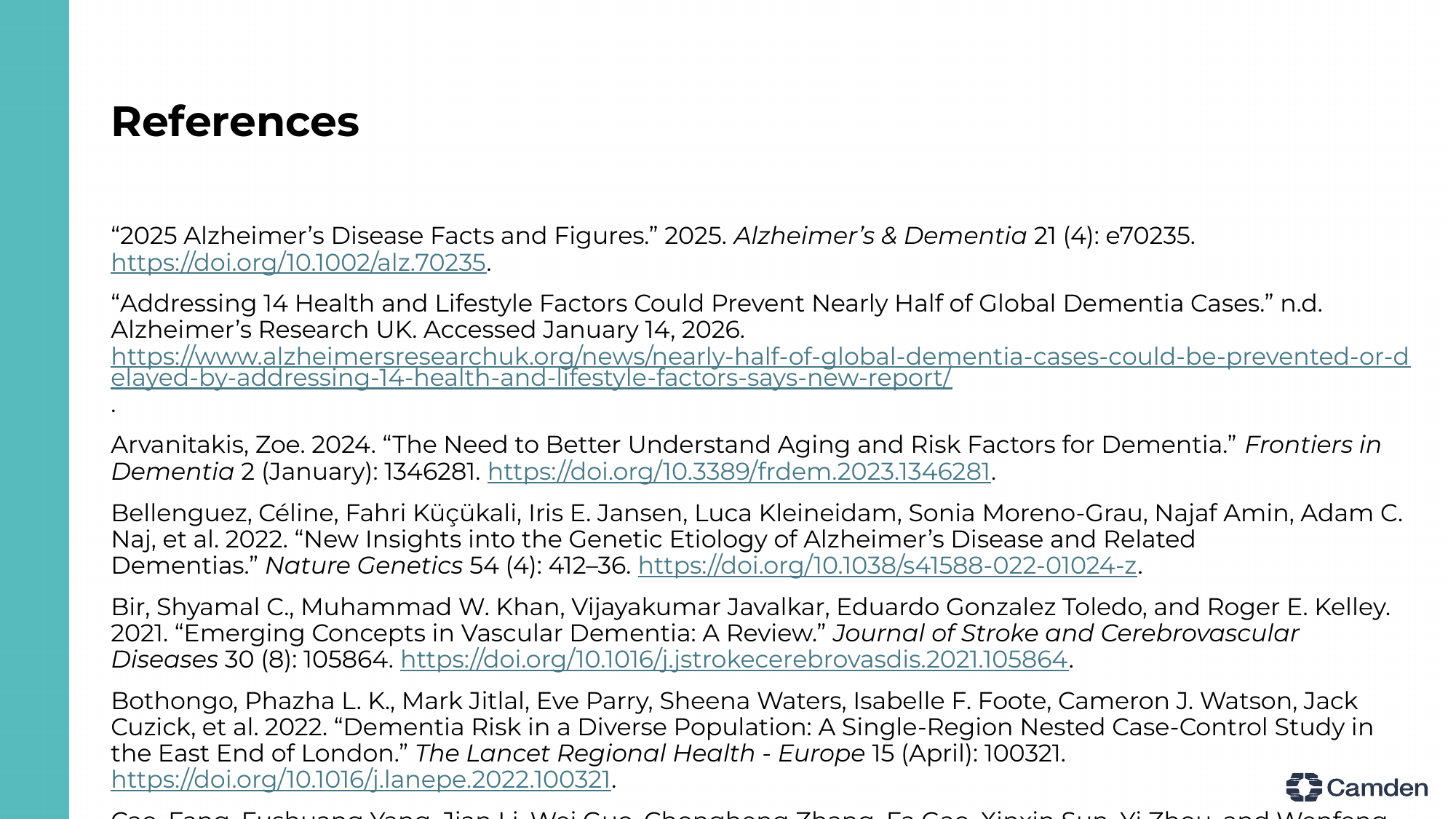

# References
“2025 Alzheimer’s Disease Facts and Figures.” 2025. Alzheimer’s & Dementia 21 (4): e70235. https://doi.org/10.1002/alz.70235.
“Addressing 14 Health and Lifestyle Factors Could Prevent Nearly Half of Global Dementia Cases.” n.d. Alzheimer’s Research UK. Accessed January 14, 2026. https://www.alzheimersresearchuk.org/news/nearly-half-of-global-dementia-cases-could-be-prevented-or-delayed-by-addressing-14-health-and-lifestyle-factors-says-new-report/.
Arvanitakis, Zoe. 2024. “The Need to Better Understand Aging and Risk Factors for Dementia.” Frontiers in Dementia 2 (January): 1346281. https://doi.org/10.3389/frdem.2023.1346281.
Bellenguez, Céline, Fahri Küçükali, Iris E. Jansen, Luca Kleineidam, Sonia Moreno-Grau, Najaf Amin, Adam C. Naj, et al. 2022. “New Insights into the Genetic Etiology of Alzheimer’s Disease and Related Dementias.” Nature Genetics 54 (4): 412–36. https://doi.org/10.1038/s41588-022-01024-z.
Bir, Shyamal C., Muhammad W. Khan, Vijayakumar Javalkar, Eduardo Gonzalez Toledo, and Roger E. Kelley. 2021. “Emerging Concepts in Vascular Dementia: A Review.” Journal of Stroke and Cerebrovascular Diseases 30 (8): 105864. https://doi.org/10.1016/j.jstrokecerebrovasdis.2021.105864.
Bothongo, Phazha L. K., Mark Jitlal, Eve Parry, Sheena Waters, Isabelle F. Foote, Cameron J. Watson, Jack Cuzick, et al. 2022. “Dementia Risk in a Diverse Population: A Single-Region Nested Case-Control Study in the East End of London.” The Lancet Regional Health - Europe 15 (April): 100321. https://doi.org/10.1016/j.lanepe.2022.100321.
Cao, Fang, Fushuang Yang, Jian Li, Wei Guo, Chongheng Zhang, Fa Gao, Xinxin Sun, Yi Zhou, and Wenfeng Zhang. 2024. “The Relationship Between Diabetes and the Dementia Risk: A Meta-Analysis.” Diabetology & Metabolic Syndrome 16 (1): 101. https://doi.org/10.1186/s13098-024-01346-4.
“Dementia Maps.” n.d. Dementia Statistics Hub. Accessed January 14, 2026. https://dementiastatistics.org/about-dementia/maps/.
Edwards, Sophie, Dominic Trepel, Craig Ritchie, Julie Hviid Hahn-Pedersen, Danielle E Robinson, Mei Sum Chan, Benjamin D Bray, et al. 2024. “Real World Outcomes, Healthcare Utilisation and Costs of Alzheimer’s Disease in England.” Aging and Health Research 4 (1): 100180. https://doi.org/10.1016/j.ahr.2024.100180.
England, N. H. S. n.d. “NHS England » RightCare Dementia Scenario.” Accessed January 14, 2026. https://www.england.nhs.uk/long-read/rightcare-dementia-scenario/.
Fernández Fernández, Roberto, Javier Ibias Martín, and María Araceli Maciá Antón. 2024. “Depression as a Risk Factor for Dementia: A Meta-Analysis.” The Journal of Neuropsychiatry and Clinical Neurosciences 36 (2): 101–9. https://doi.org/10.1176/appi.neuropsych.20230043.
Gil Martínez, Victoria, Ana Avedillo Salas, and Sonia Santander Ballestín. 2022. “Vitamin Supplementation and Dementia: A Systematic Review.” Nutrients 14 (5): 1033. https://doi.org/10.3390/nu14051033.
Guay‐Gagnon, Martin, Sopharat Vat, Marie‐France Forget, Maxime Tremblay‐Gravel, Simon Ducharme, Quoc Dinh Nguyen, and Philippe Desmarais. 2022. “Sleep Apnea and the Risk of Dementia: A Systematic Review and Meta‐analysis.” Journal of Sleep Research 31 (5): e13589. https://doi.org/10.1111/jsr.13589.
“How Many People Have Dementia in the UK? | Alzheimer’s Society.” n.d. Accessed January 14, 2026. https://www.alzheimers.org.uk/blog/how-many-people-have-dementia-uk.
Hu, Mingyue, Kai Zhang, Kuan-Jui Su, Tian Qin, Hui Shen, and Hong-wen Deng. 2024. “Unveiling the Link Between Physical Activity Levels and Dementia Risk: Insights from the UK Biobank Study.” Psychiatry Research 336 (June): 115875. https://doi.org/10.1016/j.psychres.2024.115875.
Iwagami, Masao, Nawab Qizilbash, John Gregson, Ian Douglas, Michelle Johnson, Neil Pearce, Stephen Evans, and Stuart Pocock. 2021. “Blood Cholesterol and Risk of Dementia in More Than 1·8 Million People over Two Decades: A Retrospective Cohort Study.” The Lancet Healthy Longevity 2 (8): e498–506. https://doi.org/10.1016/S2666-7568(21)00150-1.
Maccora, Janet, Ruth Peters, and Kaarin J. Anstey. 2020. “What Does (Low) Education Mean in Terms of Dementia Risk? A Systematic Review and Meta-Analysis Highlighting Inconsistency in Measuring and Operationalising Education.” SSM - Population Health 12 (December): 100654. https://doi.org/10.1016/j.ssmph.2020.100654.
Ou, Ya-Nan, Chen-Chen Tan, Xue-Ning Shen, Wei Xu, Xiao-He Hou, Qiang Dong, Lan Tan, and Jin-Tai Yu. 2020. “Blood Pressure and Risks of Cognitive Impairment and Dementia: A Systematic Review and Meta-Analysis of 209 Prospective Studies.” Hypertension 76 (1): 217–25. https://doi.org/10.1161/HYPERTENSIONAHA.120.14993.
Peters, Ruth, Nicole Ee, Jean Peters, Andrew Booth, Ian Mudway, and Kaarin J. Anstey. 2019. “Air Pollution and Dementia: A Systematic Review.” Journal of Alzheimer’s Disease 70 (s1): S145–63. https://doi.org/10.3233/JAD-180631.
Readman, Megan Rose, Jenna Littlejohn, Imogen Dodd, Sarah Rhodes, Lettie Wareing, Megan Polden, Christopher J. Plack, and Clarissa Giebel. 2025. “Hearing Loss as a Risk Factor for Dementia: A Systematic Review and Meta-Analysis from a Global Perspective.” Aging & Mental Health 29 (10): 1831–44. https://doi.org/10.1080/13607863.2025.2515180.
Rehm, Jürgen, Omer S. M. Hasan, Sandra E. Black, Kevin D. Shield, and Michaël Schwarzinger. 2019. “Alcohol Use and Dementia: A Systematic Scoping Review.” Alzheimer’s Research & Therapy 11 (1): 1. https://doi.org/10.1186/s13195-018-0453-0.
Shang, Xianwen, Zhuoting Zhu, Wei Wang, Jason Ha, and Mingguang He. 2021. “The Association Between Vision Impairment and Incidence of Dementia and Cognitive Impairment.” Ophthalmology 128 (8): 1135–49. https://doi.org/10.1016/j.ophtha.2020.12.029.
Shiekh, Suhail Ismail, Sharon Louise Cadogan, Liang-Yu Lin, Rohini Mathur, Liam Smeeth, and Charlotte Warren-Gash. 2021. “Ethnic Differences in Dementia Risk: A Systematic Review and Meta-Analysis.” Edited by M. Arfan Ikram. Journal of Alzheimer’s Disease 80 (1): 337–55. https://doi.org/10.3233/JAD-201209.
Sian Besley, Dimitrios Kourouklis, Phill O’Neill, and Martina Garau. 2023. “Dementia in the UK: Estimating the Potential Future Impact and Return on Research Investment.” Office of Health Economics. https://www.ohe.org/wp-content/uploads/2023/07/OHE-report_Estimating-Dementia-UK.pdf.
“Social Isolation and Dementia Risk | Alzheimer’s Society.” 2024. August 2024. https://www.alzheimers.org.uk/about-dementia/managing-the-risk-of-dementia/reduce-your-risk-of-dementia/social-isolation.
Vardy, Emma. 2022. “Patterns of Unplanned Hospital Admissions in People with Dementia.” Age and Ageing 51 (6): afac123. https://doi.org/10.1093/ageing/afac123.
Vidyanti, Amelia Nur, Fitri Rahmawati, Rifki Habibi Rahman, Astuti Prodjohardjono, and Abdul Gofir. 2025. “Lifestyle Interventions for Dementia Risk Reduction: A Review on the Role of Physical Activity and Diet in Western and Asian Countries.” The Journal of Prevention of Alzheimer’s Disease 12 (2): 100028. https://doi.org/10.1016/j.tjpad.2024.100028.
Zheng, Yong-Bo, Le Shi, Xi-Mei Zhu, Yan-Ping Bao, Li-Juan Bai, Jin-Qiao Li, Jia-Jia Liu, Ying Han, Jie Shi, and Lin Lu. 2021. “Anticholinergic Drugs and the Risk of Dementia: A Systematic Review and Meta-Analysis.” Neuroscience & Biobehavioral Reviews 127 (August): 296–306. https://doi.org/10.1016/j.neubiorev.2021.04.031.
Zhong, Guochao, Yi Wang, Yong Zhang, Jeff Jianfei Guo, and Yong Zhao. 2015. “Smoking Is Associated with an Increased Risk of Dementia: A Meta-Analysis of Prospective Cohort Studies with Investigation of Potential Effect Modifiers.” Edited by Keith Laws. PLOS ONE 10 (3): e0118333. https://doi.org/10.1371/journal.pone.0118333.